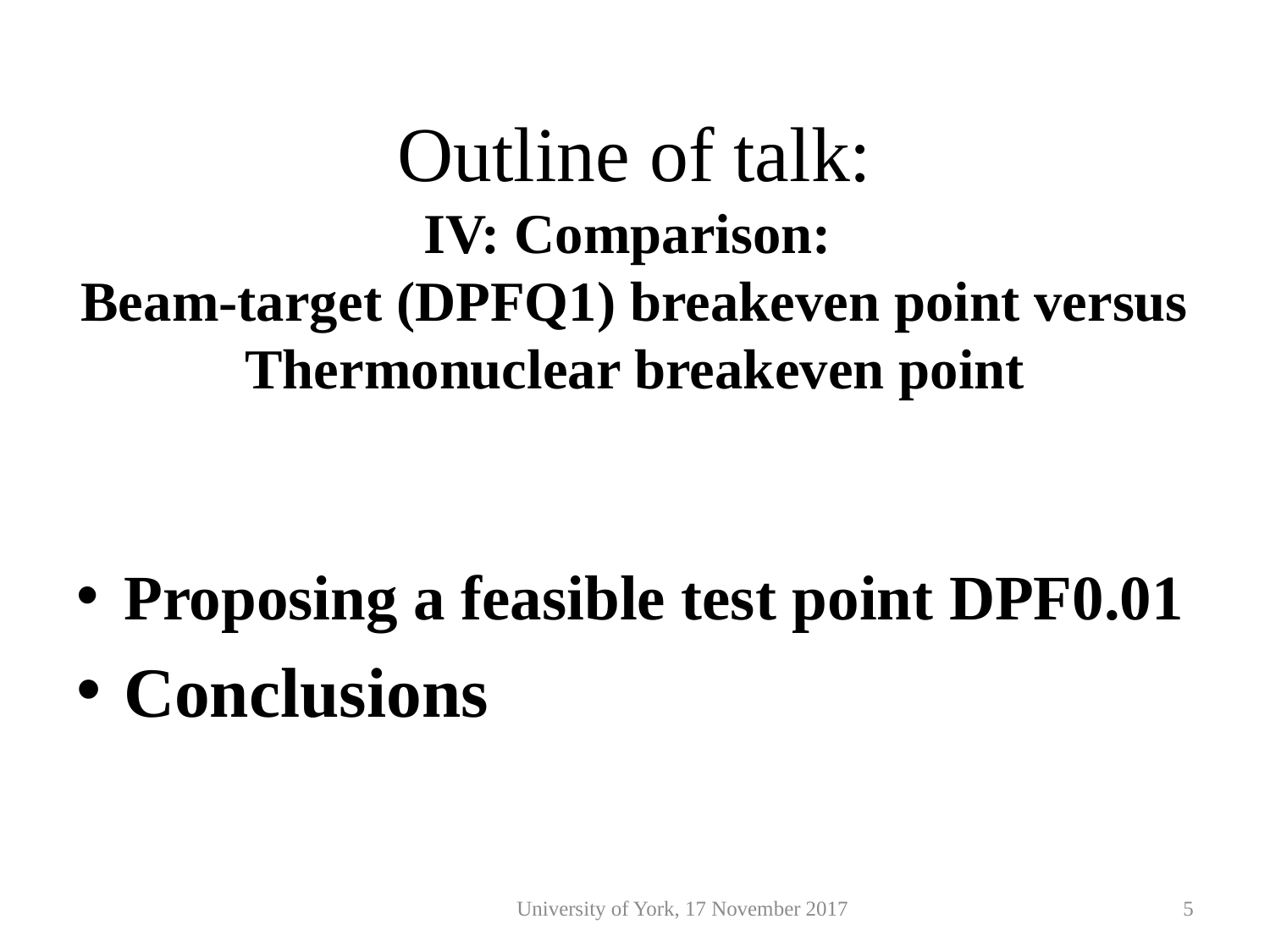

# Outline of talk: IV: Comparison: Beam-target (DPFQ1) breakeven point versus Thermonuclear breakeven point
Proposing a feasible test point DPF0.01
Conclusions
University of York, 17 November 2017
5